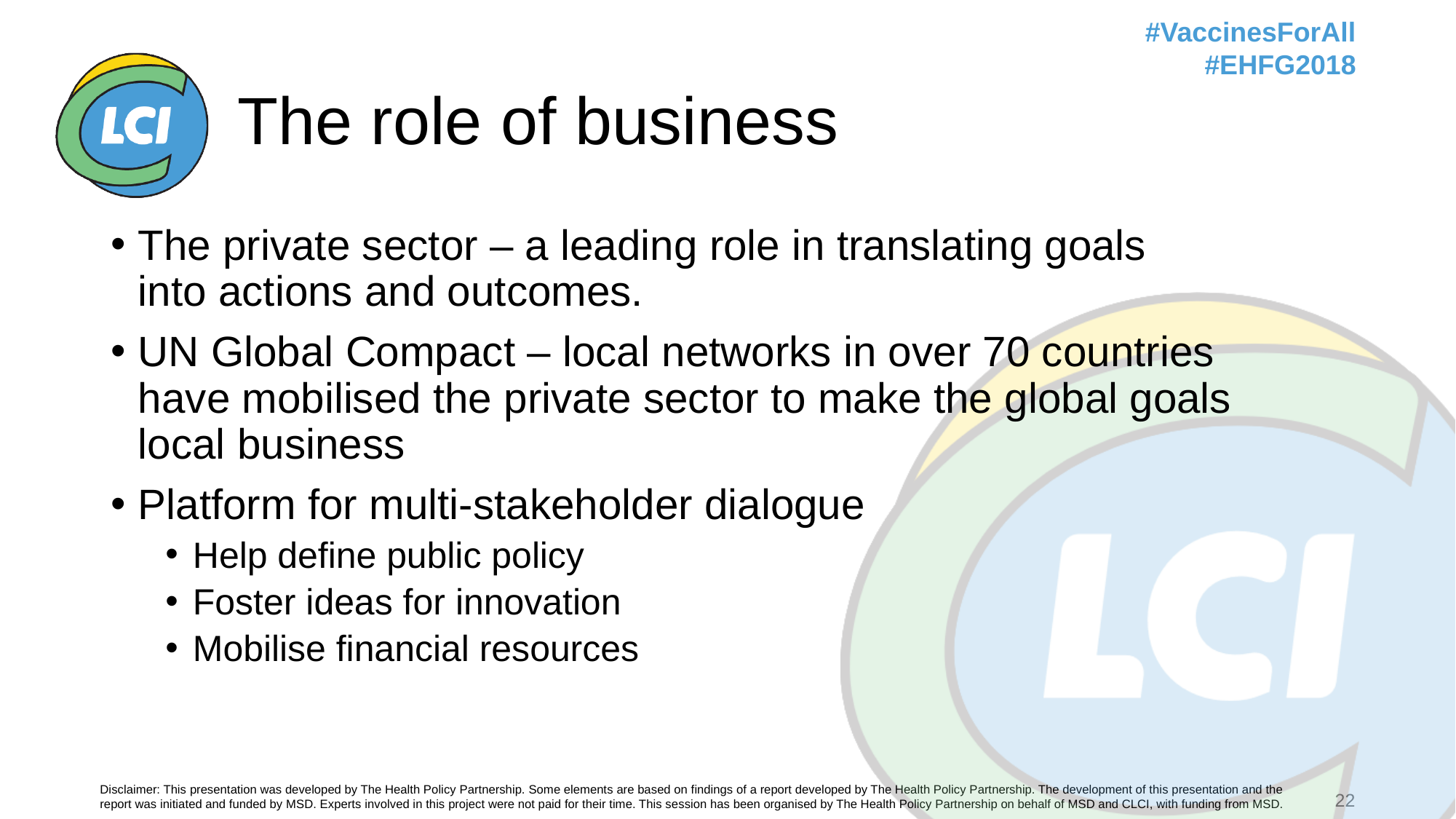

# The role of business
The private sector – a leading role in translating goals into actions and outcomes.
UN Global Compact – local networks in over 70 countries have mobilised the private sector to make the global goals local business
Platform for multi-stakeholder dialogue
Help define public policy
Foster ideas for innovation
Mobilise financial resources